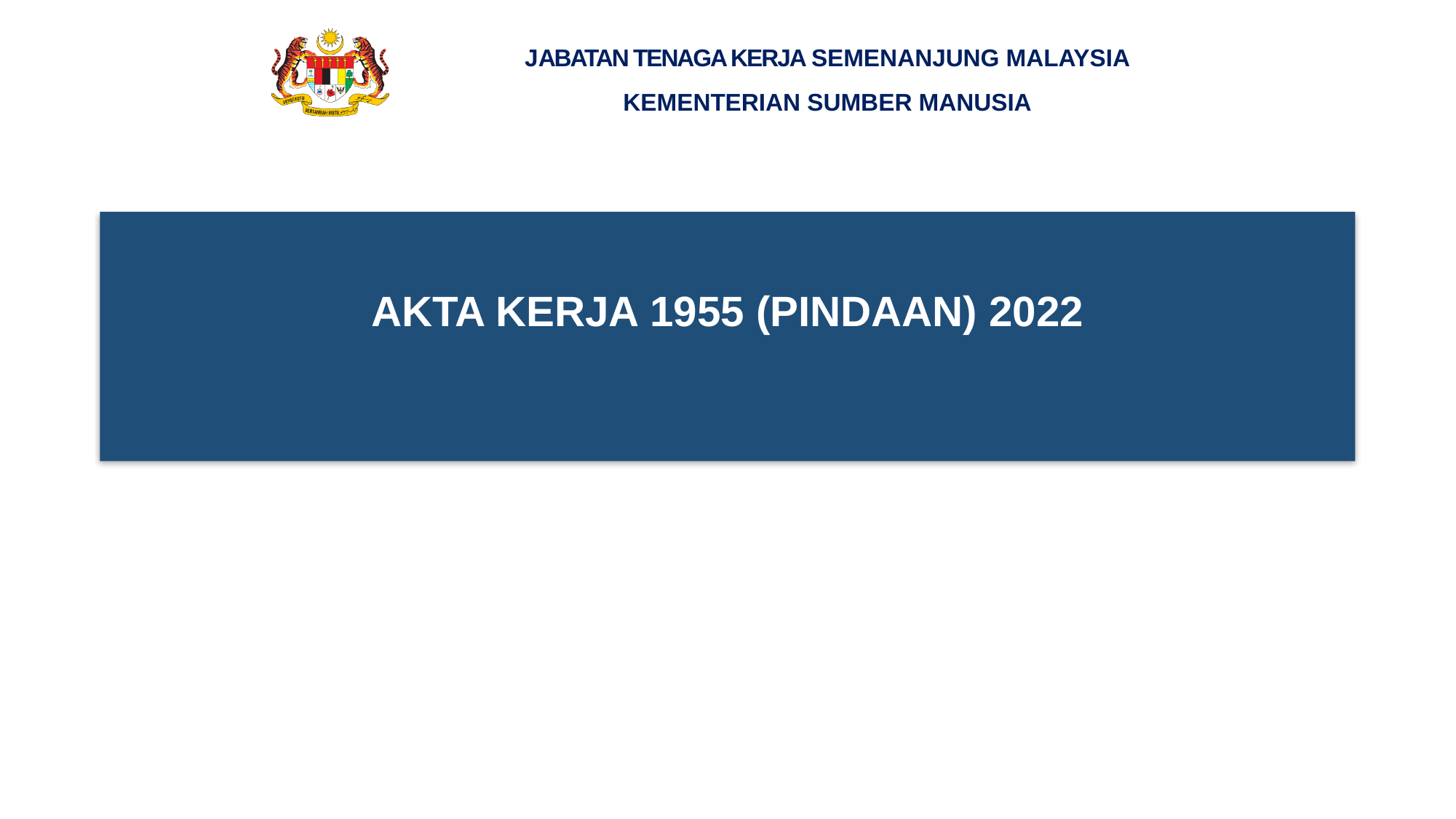

JABATAN TENAGA KERJA SEMENANJUNG MALAYSIA
KEMENTERIAN SUMBER MANUSIA

# AKTA KERJA 1955 (PINDAAN) 2022